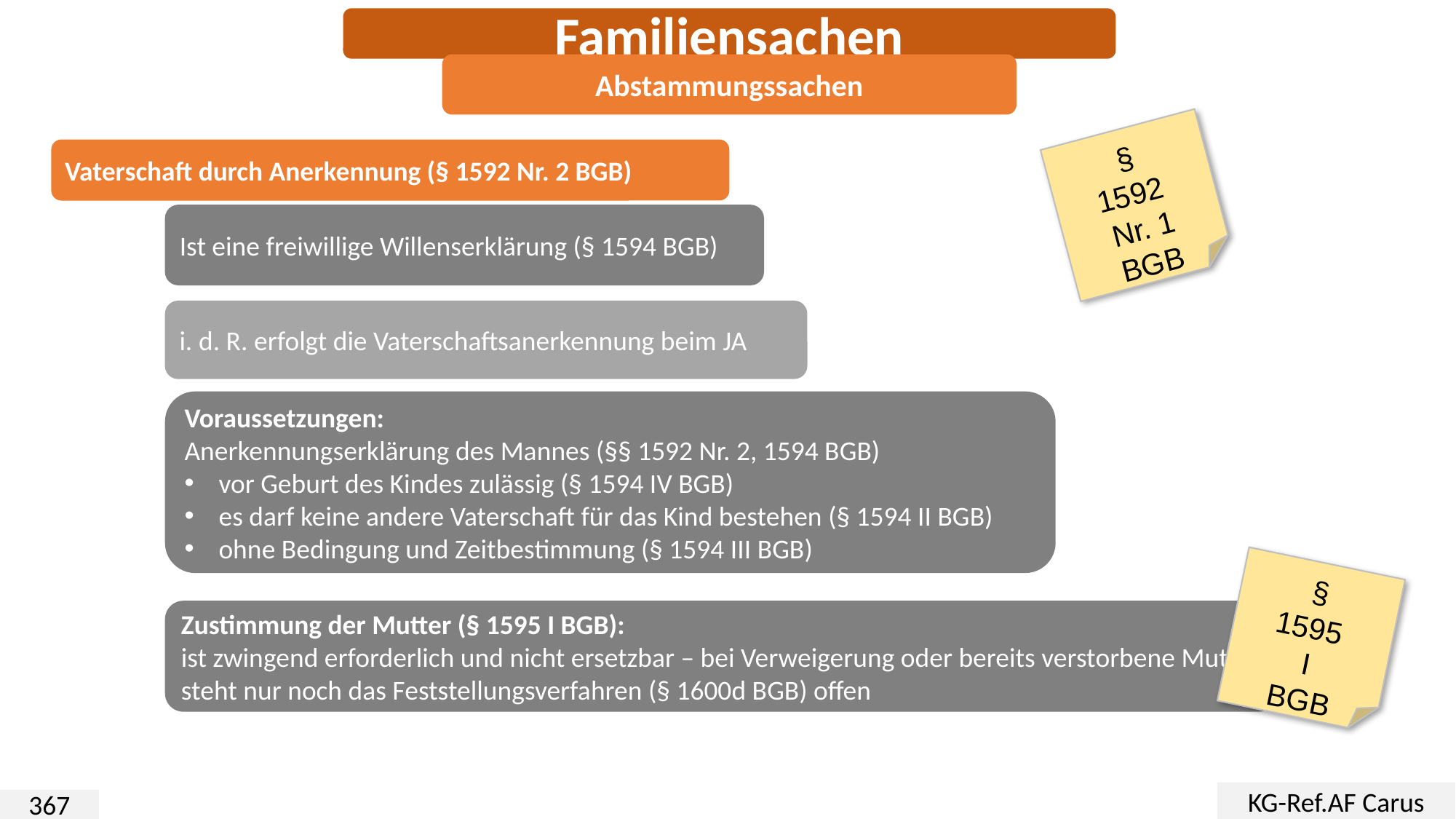

Familiensachen
Abstammungssachen

§
1592
Nr. 1
BGB
Vaterschaft durch Anerkennung (§ 1592 Nr. 2 BGB)
Ist eine freiwillige Willenserklärung (§ 1594 BGB)
i. d. R. erfolgt die Vaterschaftsanerkennung beim JA
Voraussetzungen:
Anerkennungserklärung des Mannes (§§ 1592 Nr. 2, 1594 BGB)
vor Geburt des Kindes zulässig (§ 1594 IV BGB)
es darf keine andere Vaterschaft für das Kind bestehen (§ 1594 II BGB)
ohne Bedingung und Zeitbestimmung (§ 1594 III BGB)

§
1595
I
BGB
Zustimmung der Mutter (§ 1595 I BGB):
ist zwingend erforderlich und nicht ersetzbar – bei Verweigerung oder bereits verstorbene Mutter steht nur noch das Feststellungsverfahren (§ 1600d BGB) offen
KG-Ref.AF Carus
367